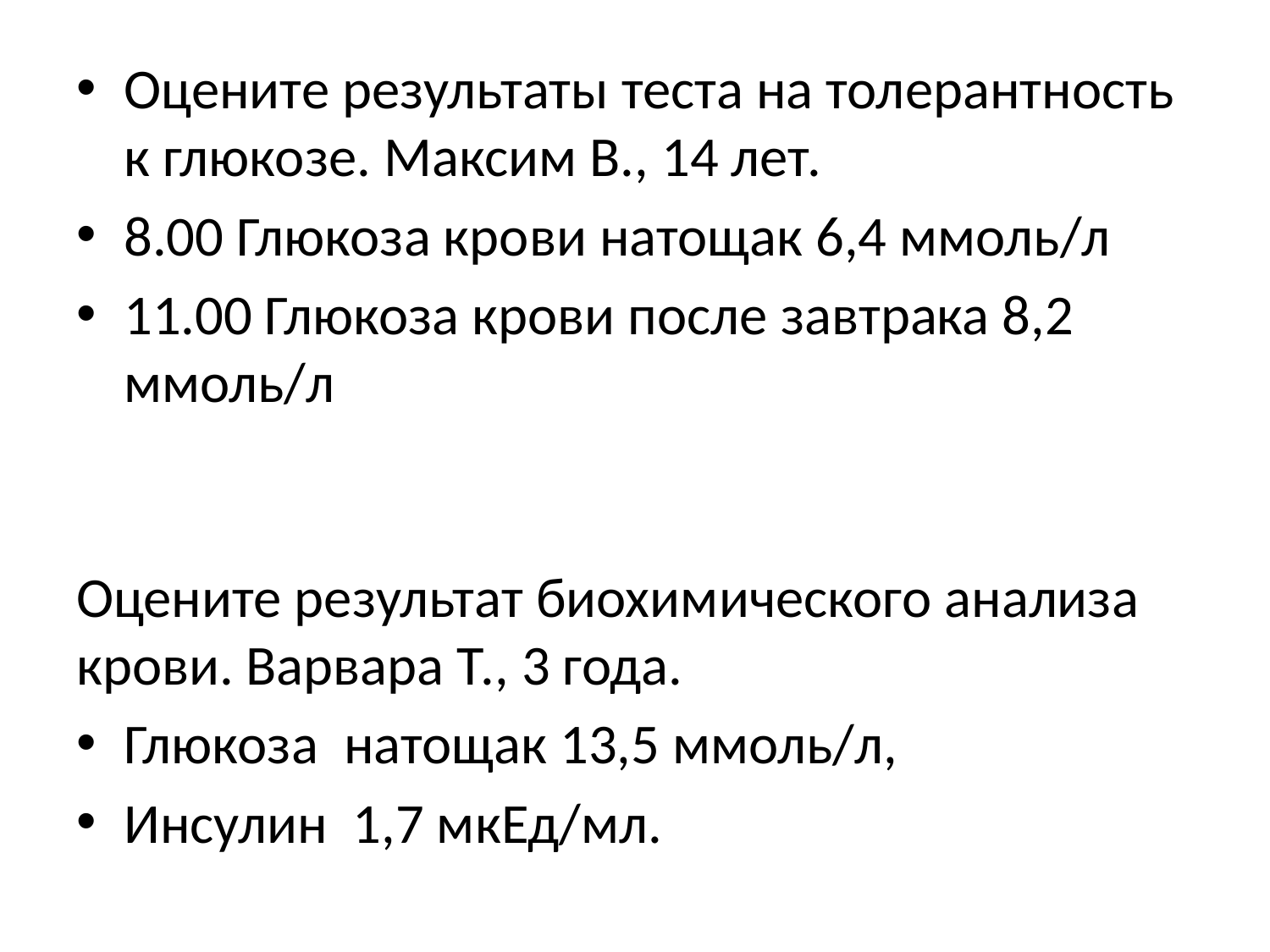

Оцените результаты теста на толерантность к глюкозе. Максим В., 14 лет.
8.00 Глюкоза крови натощак 6,4 ммоль/л
11.00 Глюкоза крови после завтрака 8,2 ммоль/л
Оцените результат биохимического анализа крови. Варвара Т., 3 года.
Глюкоза  натощак 13,5 ммоль/л,
Инсулин  1,7 мкЕд/мл.